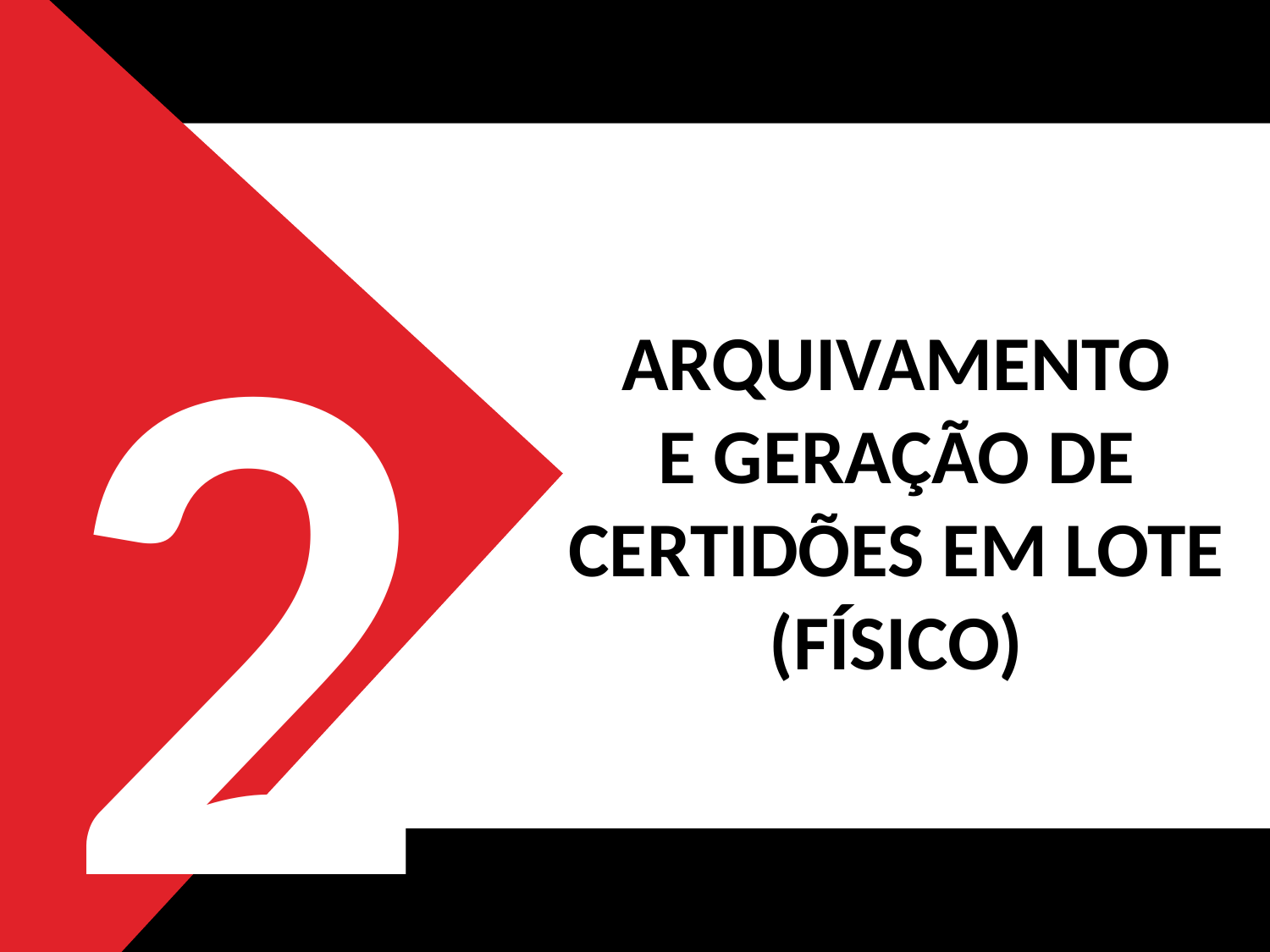

2
ARQUIVAMENTO
E GERAÇÃO DE CERTIDÕES EM LOTE (FÍSICO)